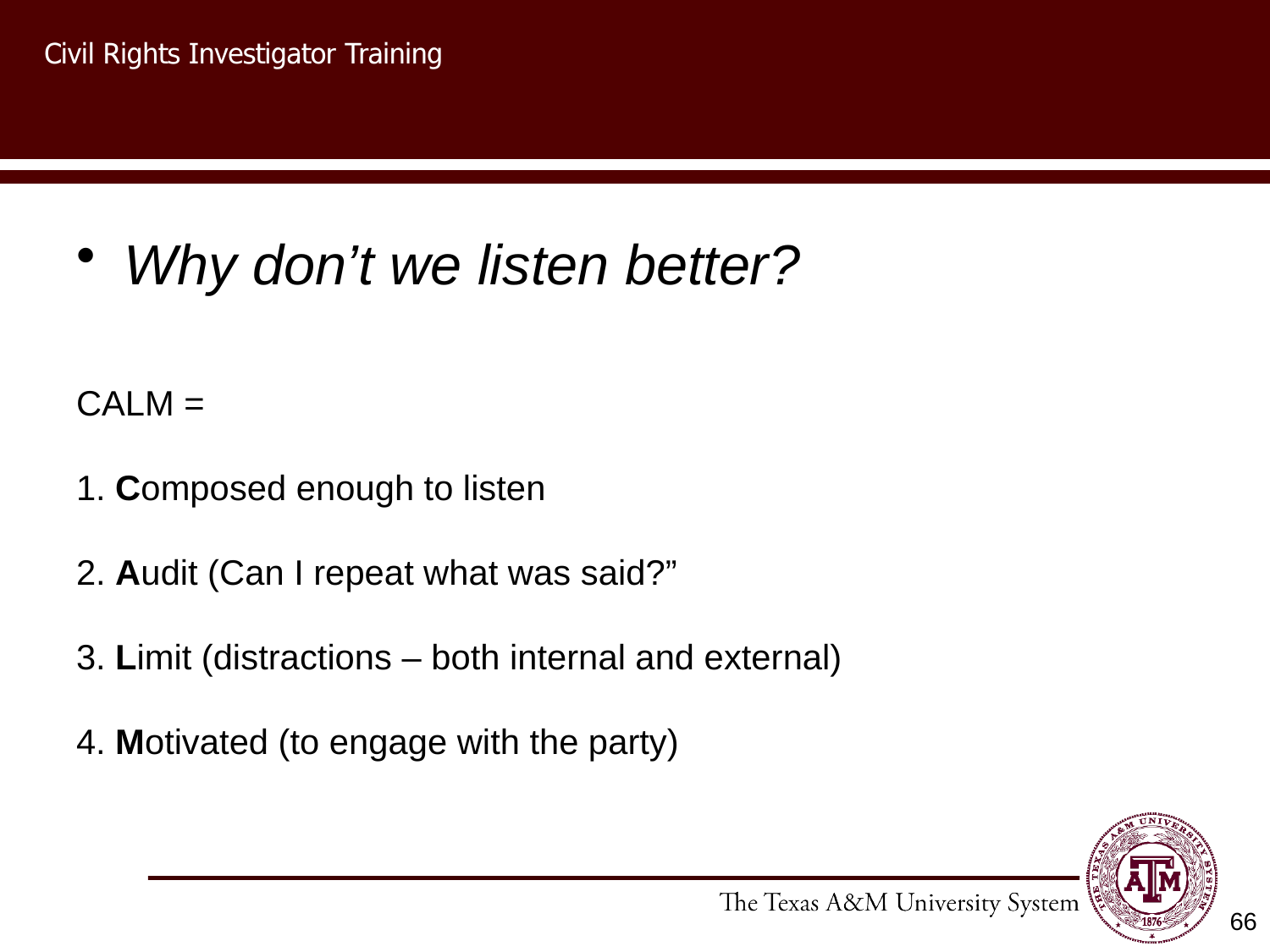

# Civil Rights Investigator Training
Why don’t we listen better?

CALM =

1. Composed enough to listen

2. Audit (Can I repeat what was said?”

3. Limit (distractions – both internal and external)

4. Motivated (to engage with the party)
66